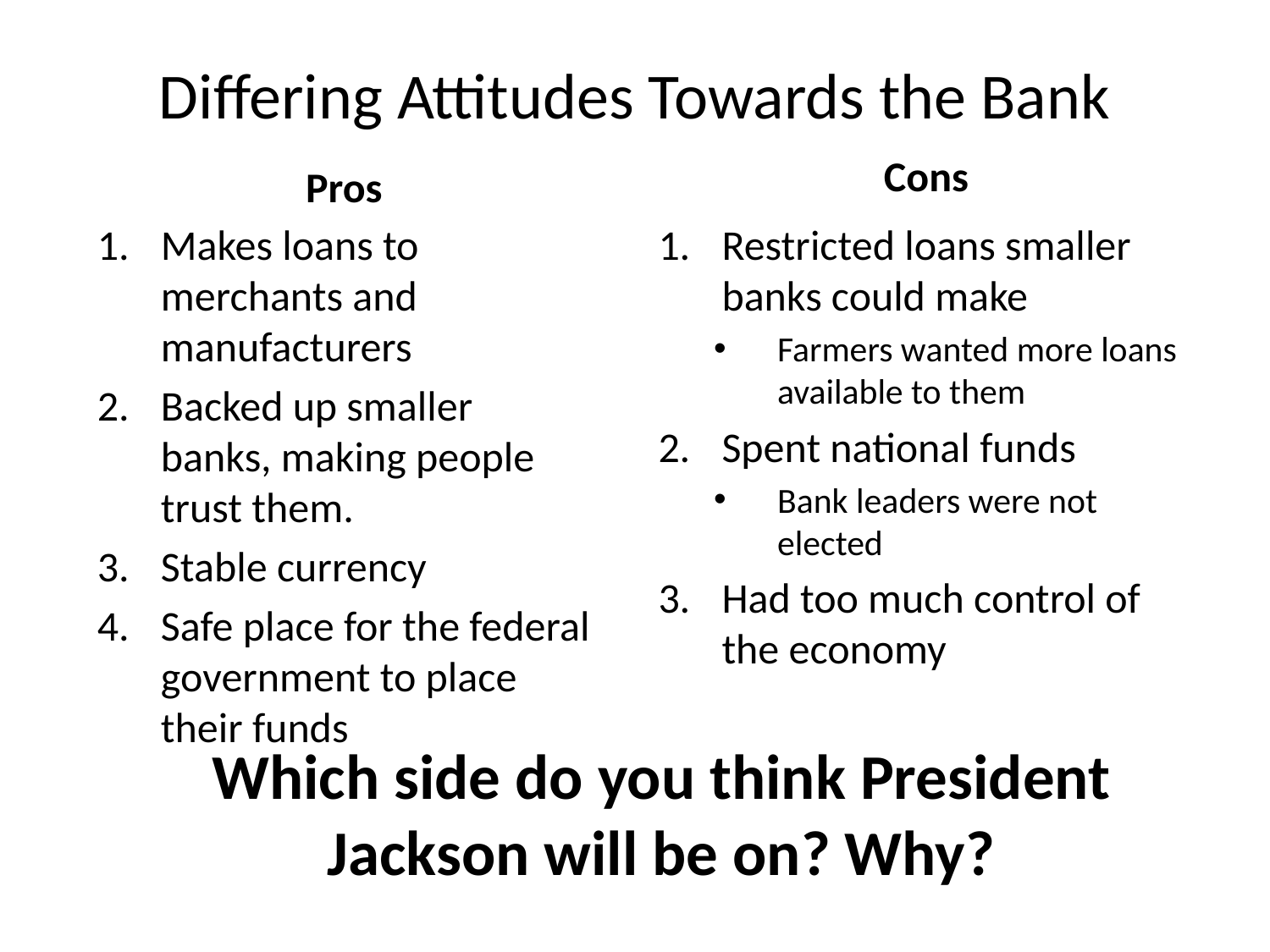

# Differing Attitudes Towards the Bank
Cons
Pros
Makes loans to merchants and manufacturers
Backed up smaller banks, making people trust them.
Stable currency
Safe place for the federal government to place their funds

Restricted loans smaller banks could make
Farmers wanted more loans available to them
Spent national funds
Bank leaders were not elected
Had too much control of the economy

Which side do you think President Jackson will be on? Why?